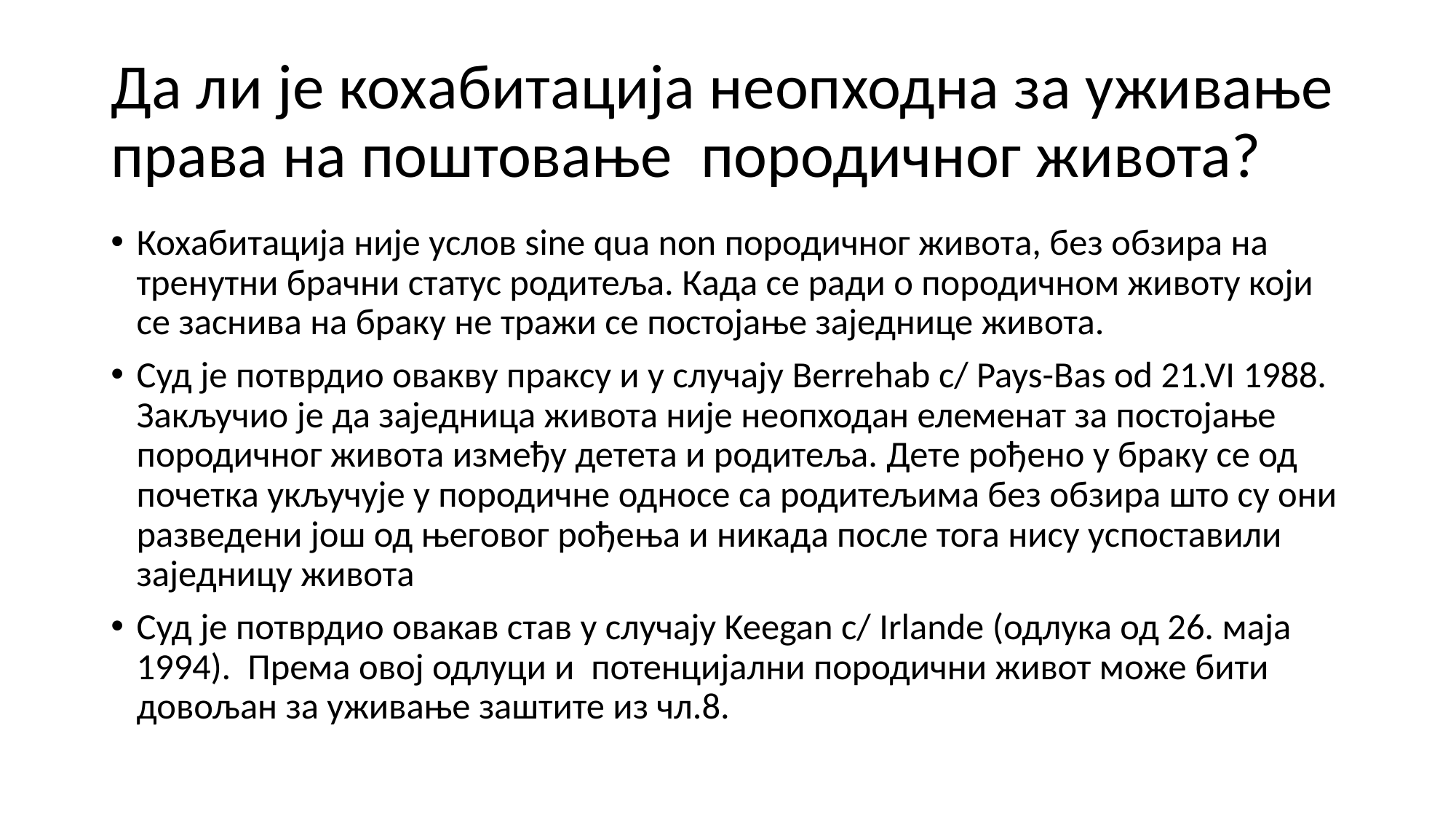

# Да ли је кохабитација неопходна за уживање права на поштовање  породичног живота?
Кохабитација није услов sine qua non породичног живота, без обзира на тренутни брачни статус родитеља. Када се ради о породичном животу који се заснива на браку не тражи се постојање заједнице живота.
Суд је потврдио овакву праксу и у случају Berrehab c/ Pays-Bas od 21.VI 1988.  Закључио је да заједница живота није неопходан елеменат за постојање породичног живота између детета и родитеља. Дете рођено у браку се од почетка укључује у породичне односе са родитељима без обзира што су они разведени још од његовог рођења и никада после тога нису успоставили заједницу живота
Суд је потврдио овакав став у случају Keegan c/ Irlande (одлука од 26. маја 1994).  Према овој одлуци и  потенцијални породични живот може бити довољан за уживање заштите из чл.8.